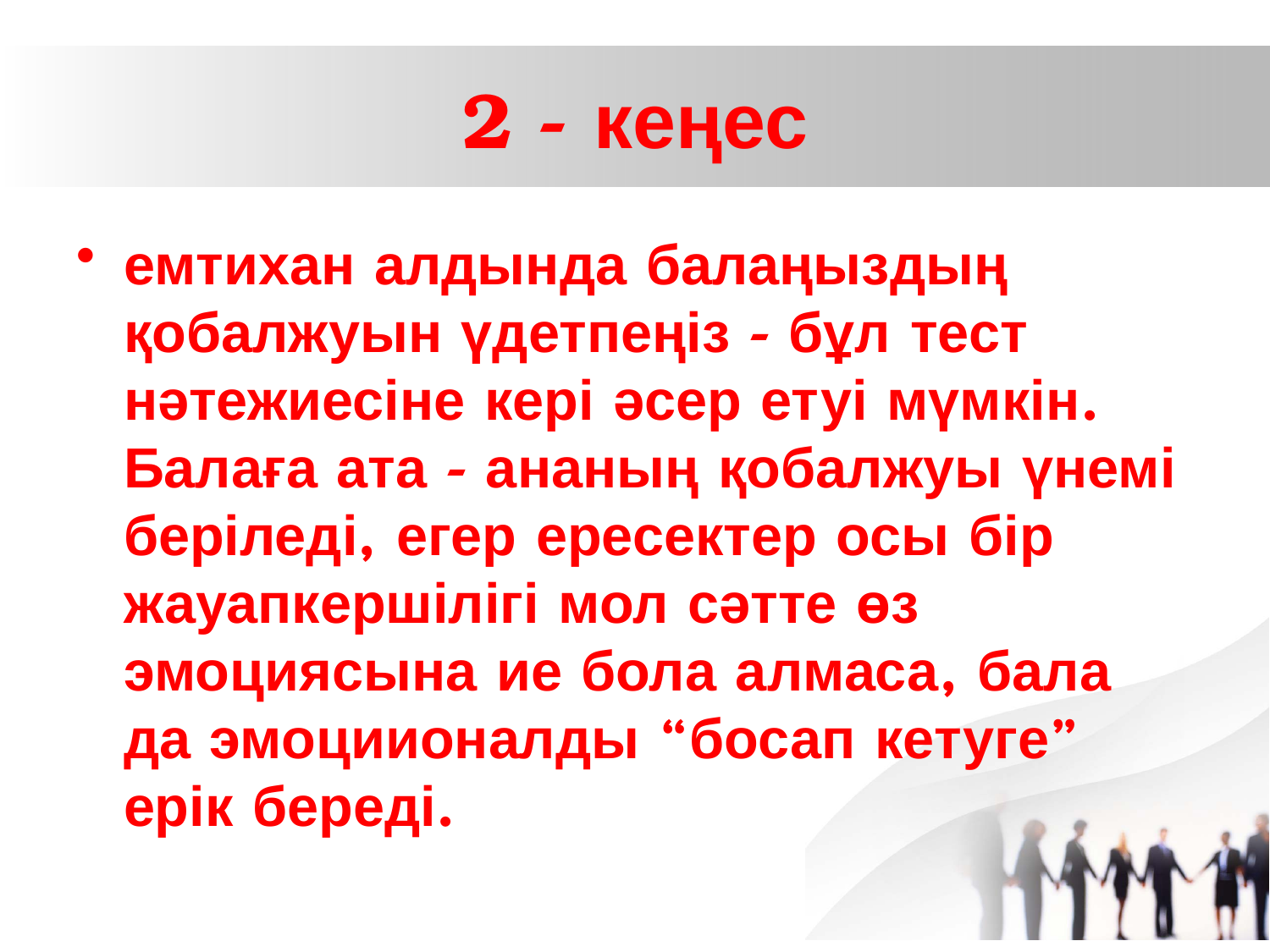

# 2 - кеңес
емтихан алдында балаңыздың қобалжуын үдетпеңіз - бұл тест нәтежиесіне кері әсер етуі мүмкін. Балаға ата - ананың қобалжуы үнемі беріледі, егер ересектер осы бір жауапкершілігі мол сәтте өз эмоциясына ие бола алмаса, бала да эмоциионалды “босап кетуге” ерік береді.